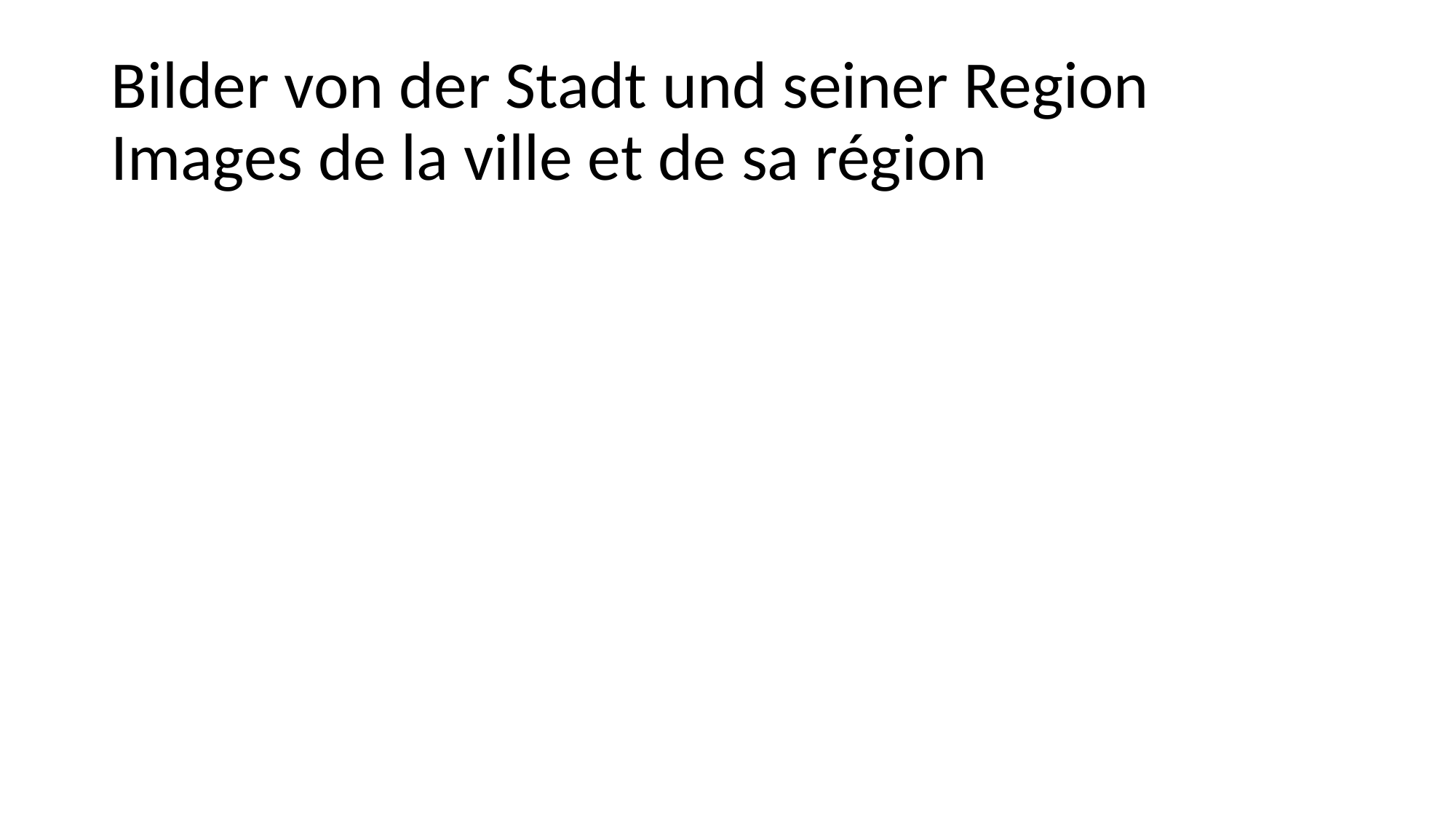

# Bilder von der Stadt und seiner Region Images de la ville et de sa région